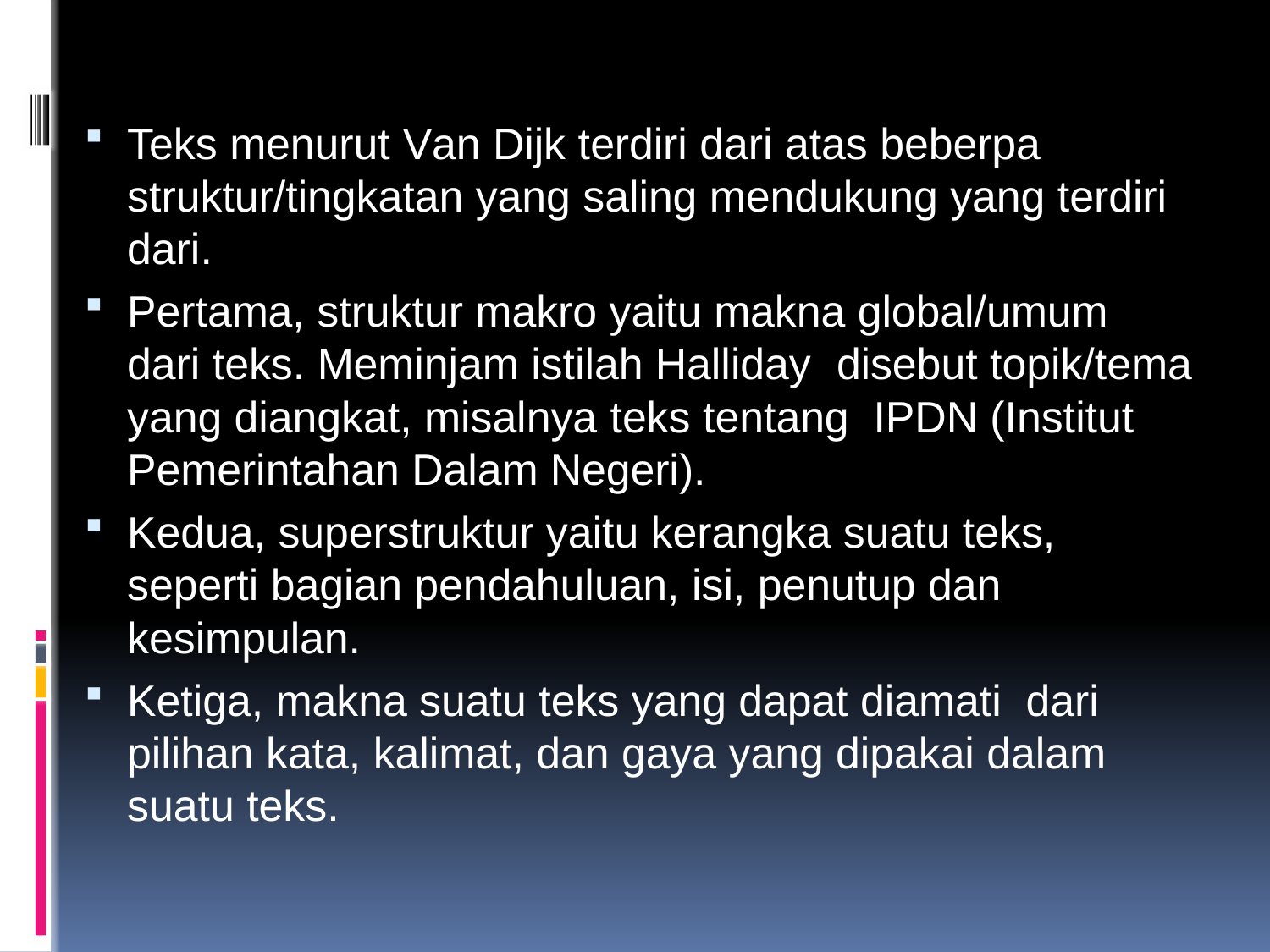

Teks menurut Van Dijk terdiri dari atas beberpa struktur/tingkatan yang saling mendukung yang terdiri dari.
Pertama, struktur makro yaitu makna global/umum dari teks. Meminjam istilah Halliday  disebut topik/tema yang diangkat, misalnya teks tentang  IPDN (Institut Pemerintahan Dalam Negeri).
Kedua, superstruktur yaitu kerangka suatu teks, seperti bagian pendahuluan, isi, penutup dan kesimpulan.
Ketiga, makna suatu teks yang dapat diamati  dari pilihan kata, kalimat, dan gaya yang dipakai dalam suatu teks.